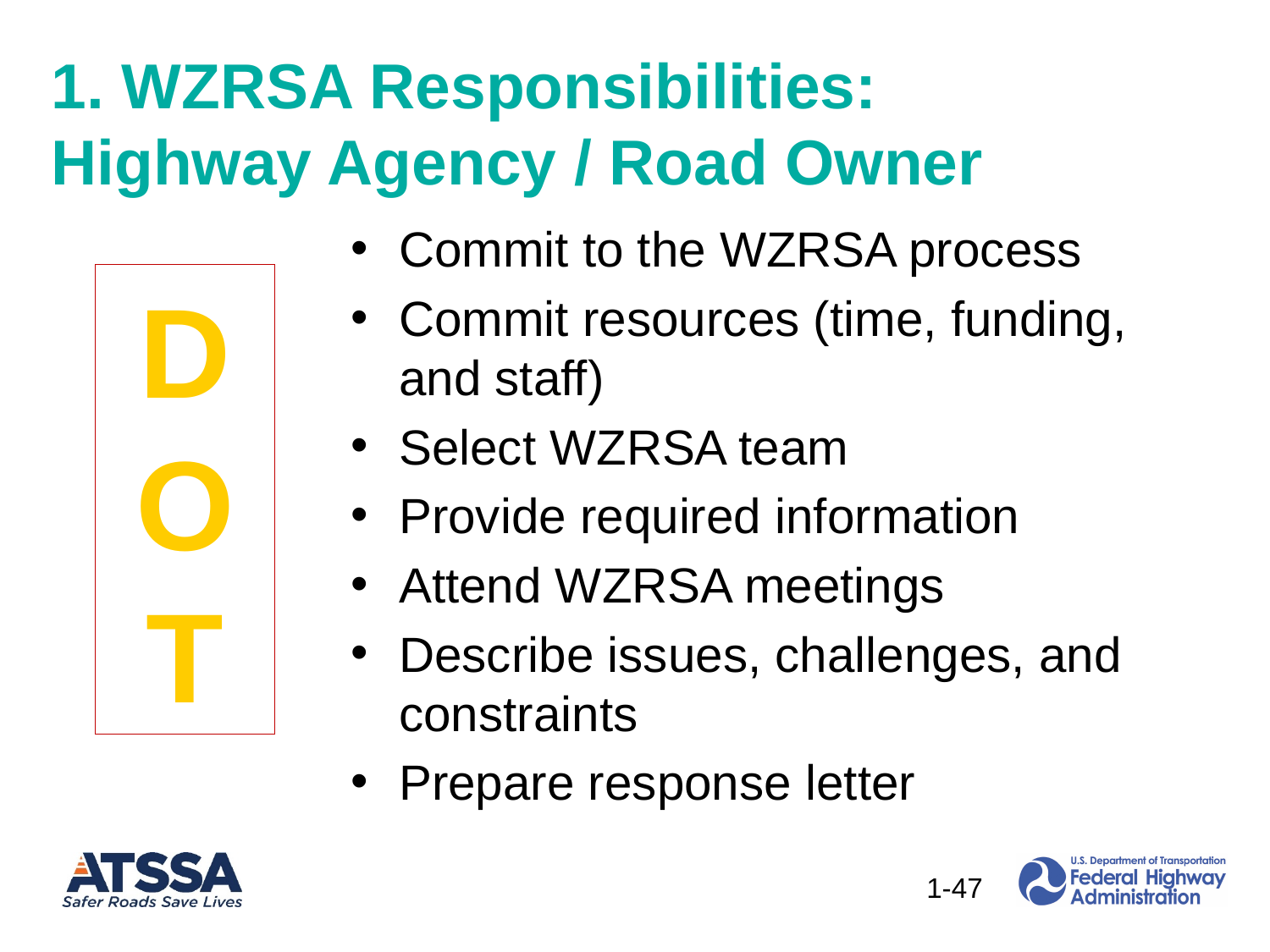

1. WZRSA Responsibilities:
Highway Agency / Road Owner
Commit to the WZRSA process
Commit resources (time, funding, and staff)
Select WZRSA team
Provide required information
Attend WZRSA meetings
Describe issues, challenges, and constraints
Prepare response letter
D
O
T